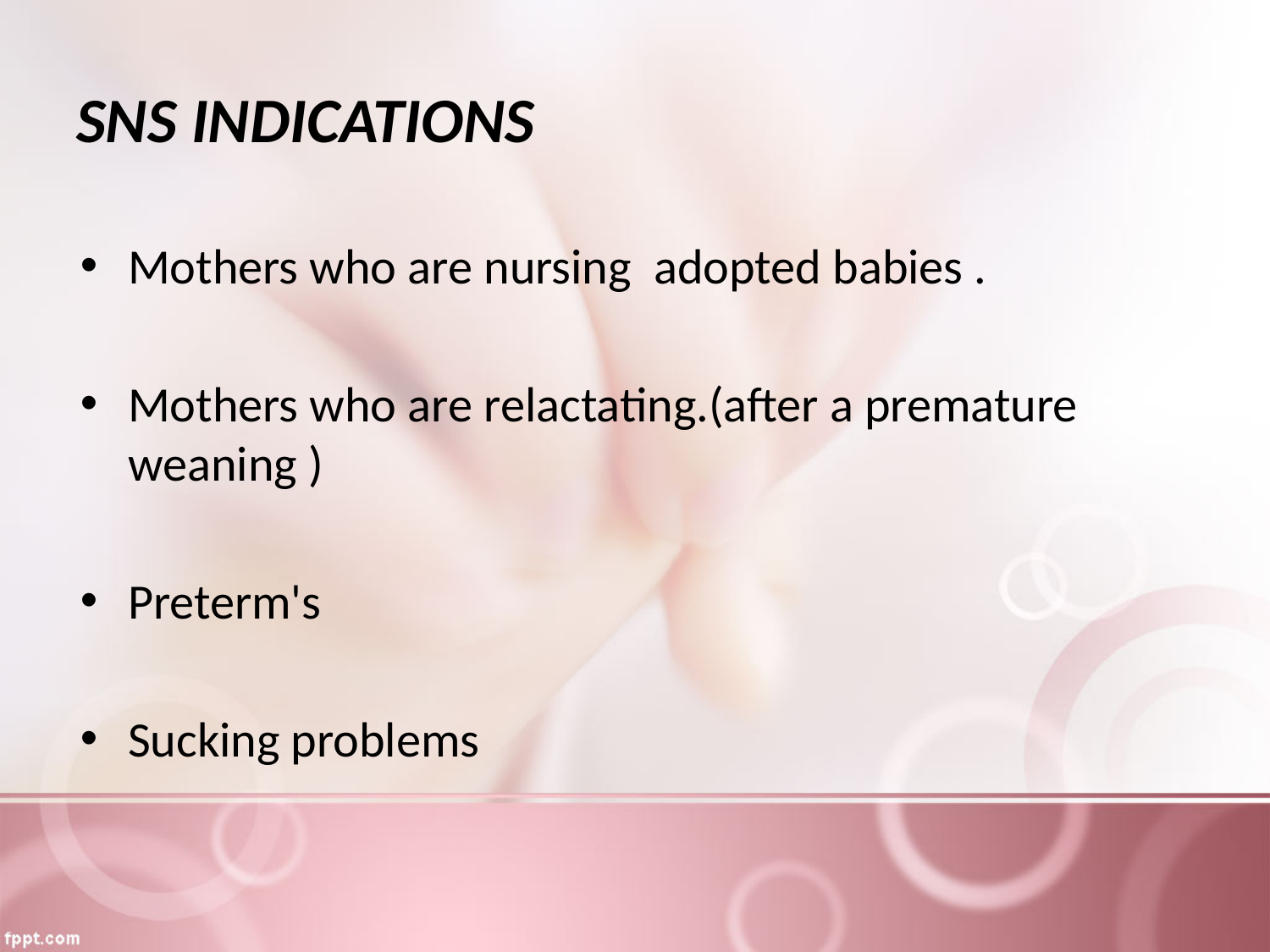

# SNS INDICATIONS
Mothers who are nursing  adopted babies .

Mothers who are relactating.(after a premature weaning )

Preterm's

Sucking problems